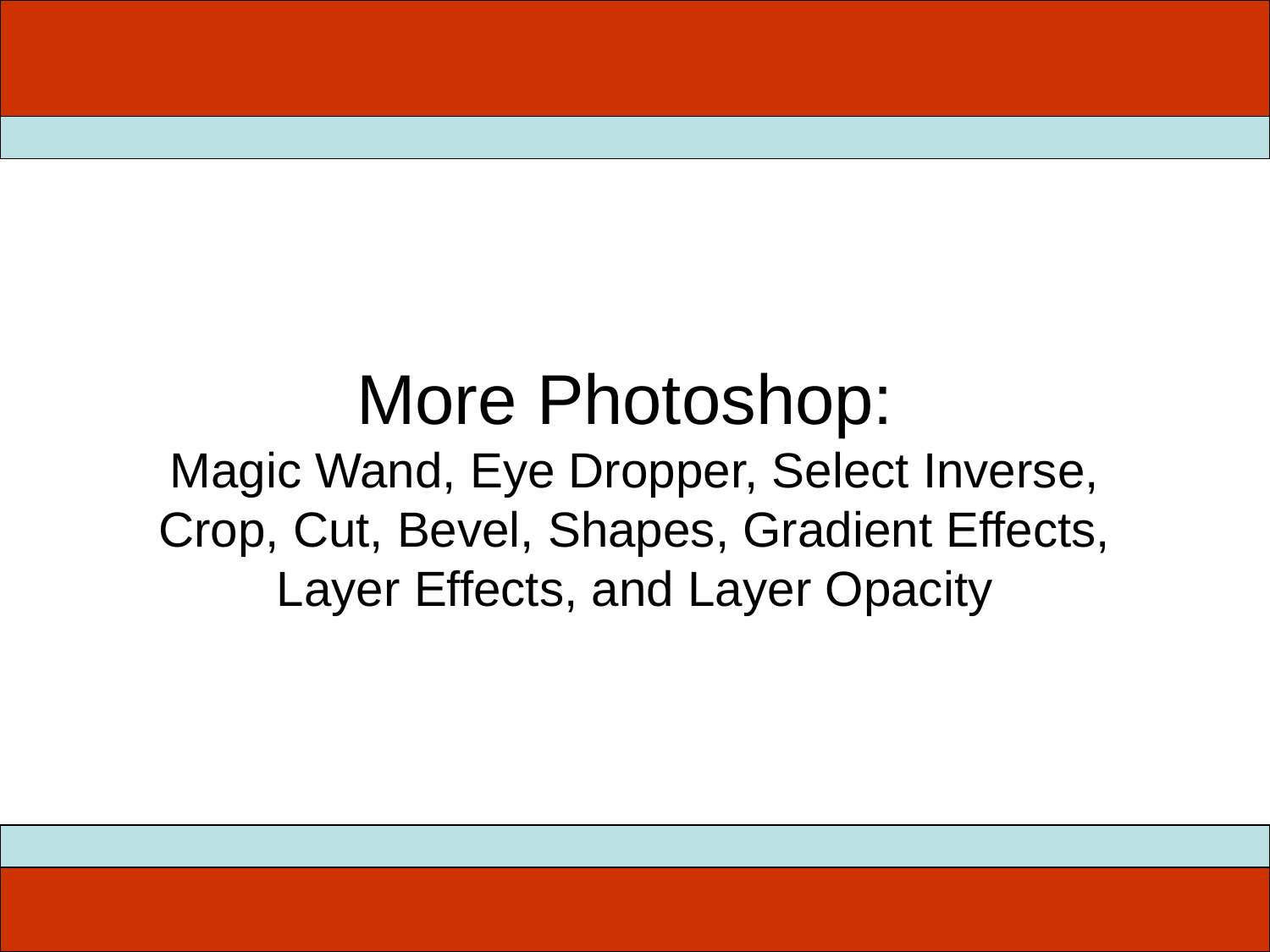

# More Photoshop: Magic Wand, Eye Dropper, Select Inverse, Crop, Cut, Bevel, Shapes, Gradient Effects, Layer Effects, and Layer Opacity